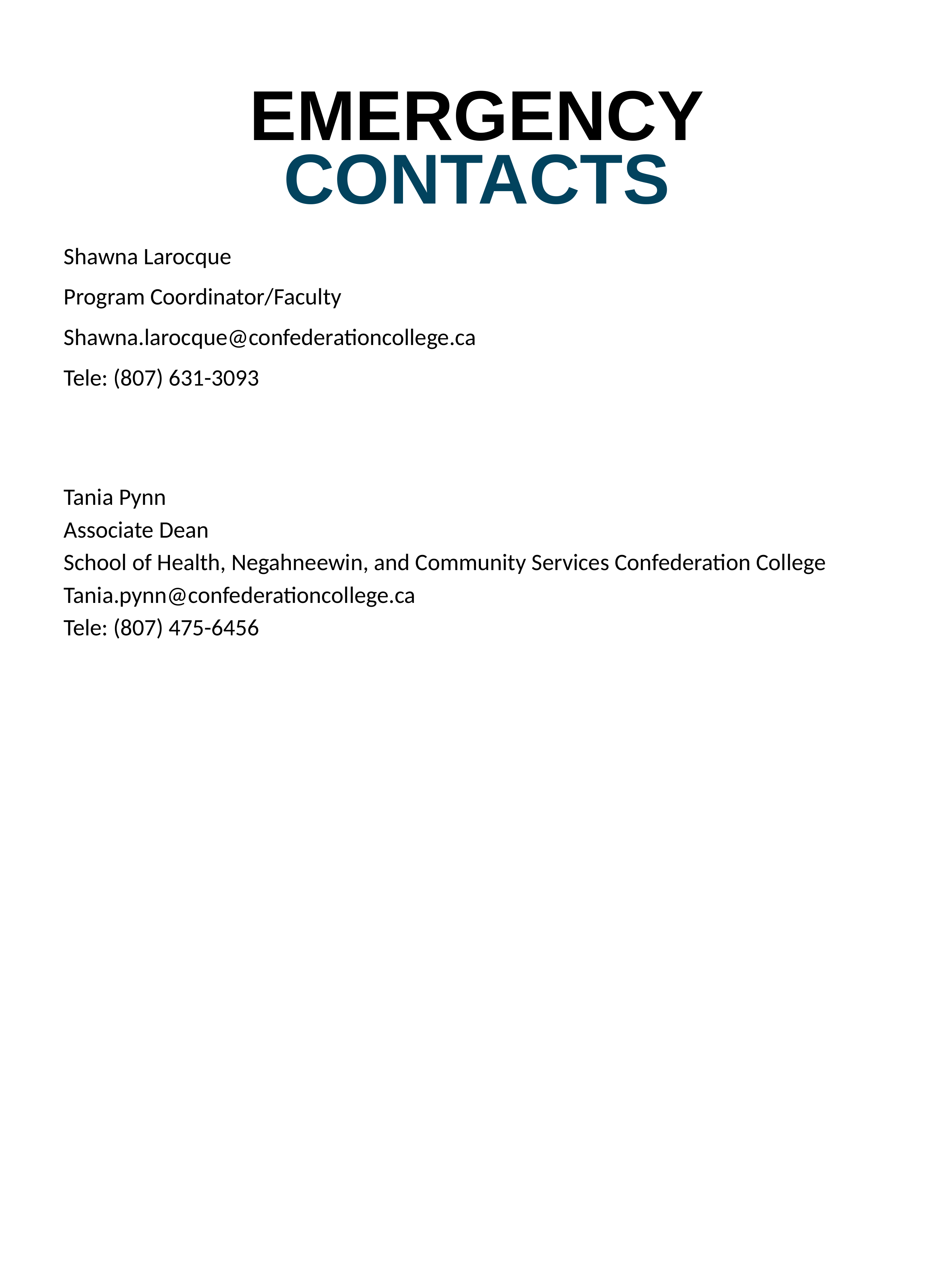

# EMERGENCY CONTACTS
Shawna Larocque
Program Coordinator/Faculty
Shawna.larocque@confederationcollege.ca
Tele: (807) 631-3093

Tania Pynn
Associate Dean
School of Health, Negahneewin, and Community Services Confederation College
Tania.pynn@confederationcollege.ca
Tele: (807) 475-6456